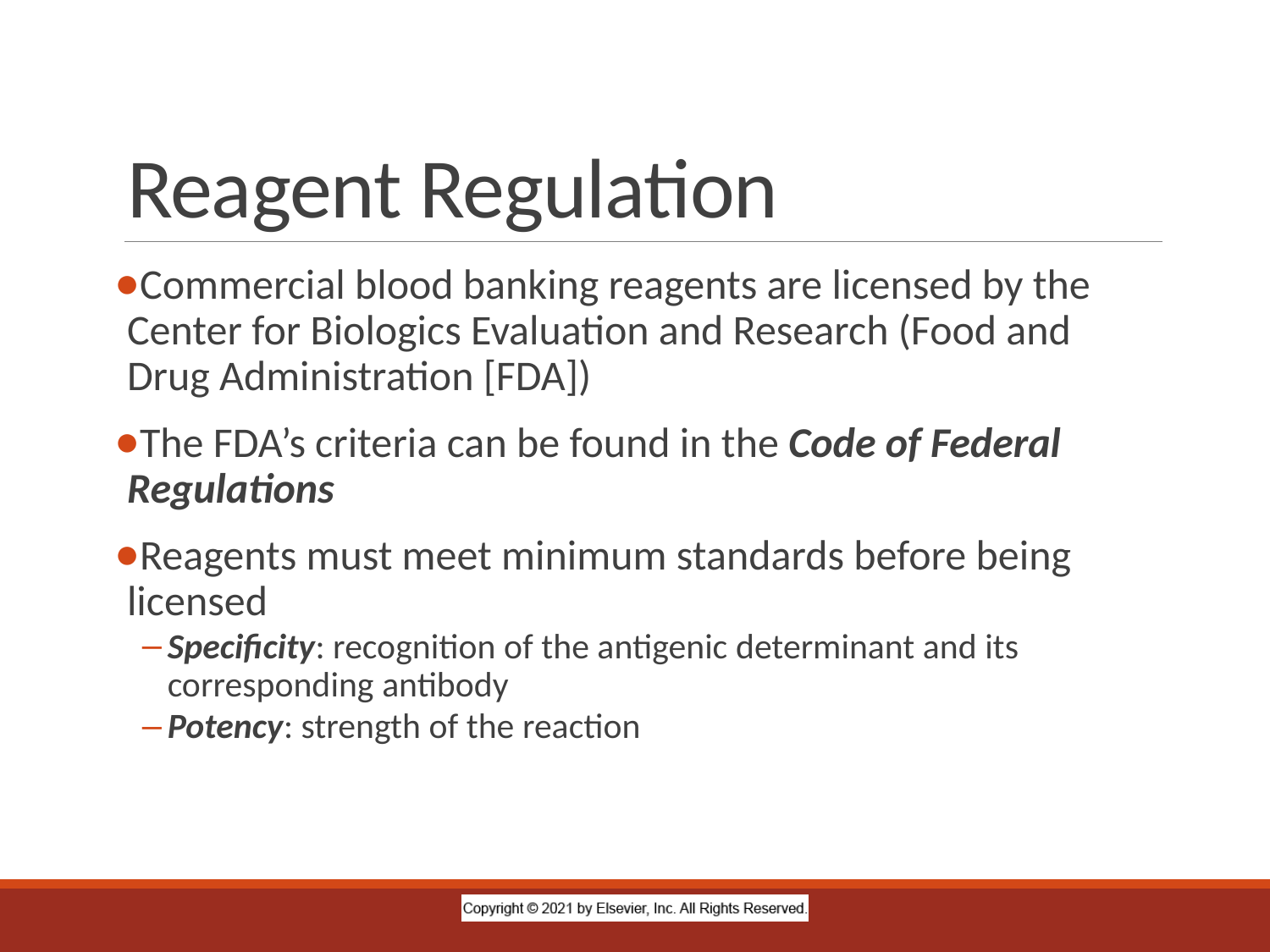

# Reagent Regulation
Commercial blood banking reagents are licensed by the Center for Biologics Evaluation and Research (Food and Drug Administration [FDA])
The FDA’s criteria can be found in the Code of Federal Regulations
Reagents must meet minimum standards before being licensed
Specificity: recognition of the antigenic determinant and its corresponding antibody
Potency: strength of the reaction